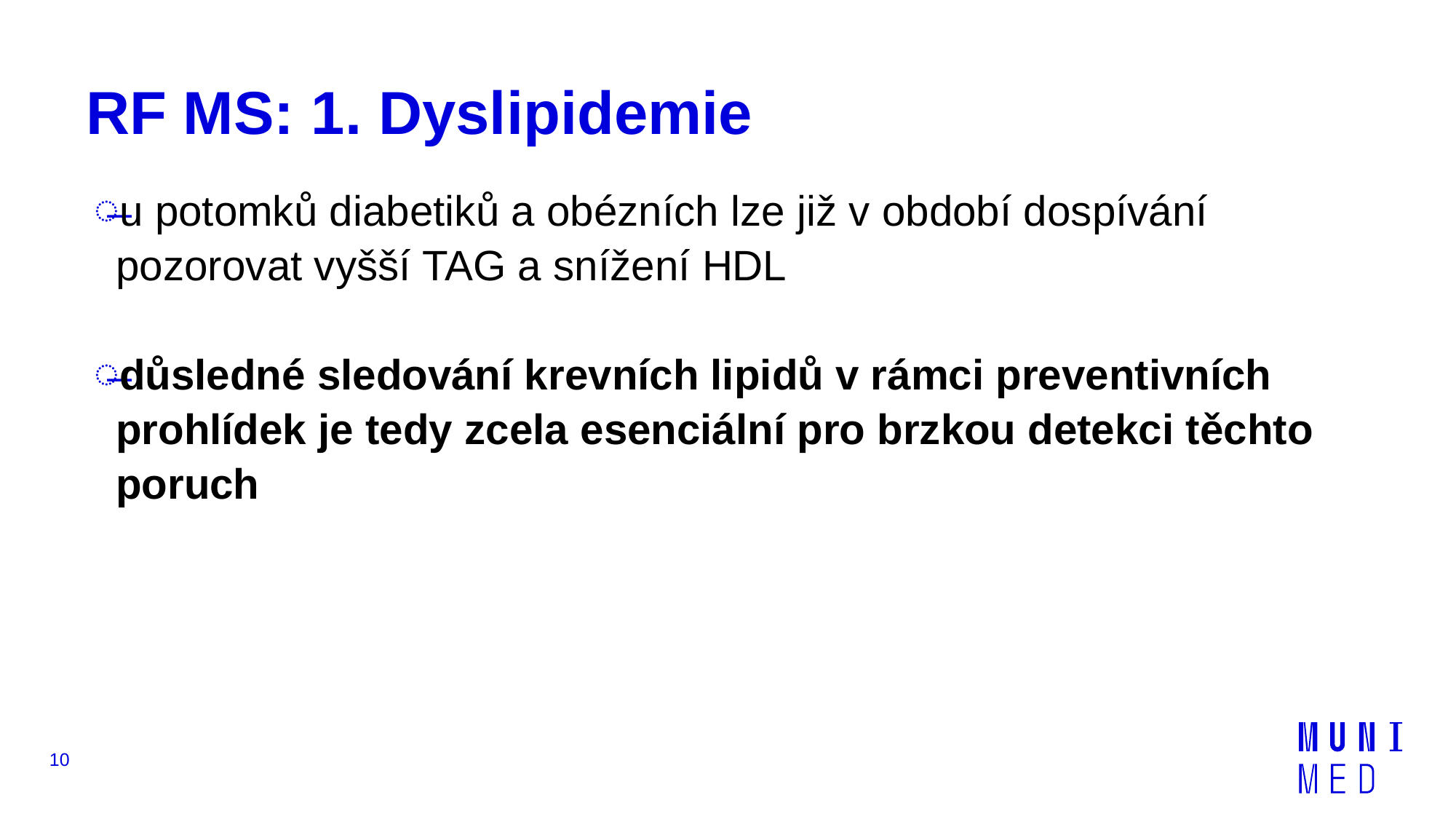

# RF MS: 1. Dyslipidemie
u potomků diabetiků a obézních lze již v období dospívání pozorovat vyšší TAG a snížení HDL

důsledné sledování krevních lipidů v rámci preventivních prohlídek je tedy zcela esenciální pro brzkou detekci těchto poruch
10